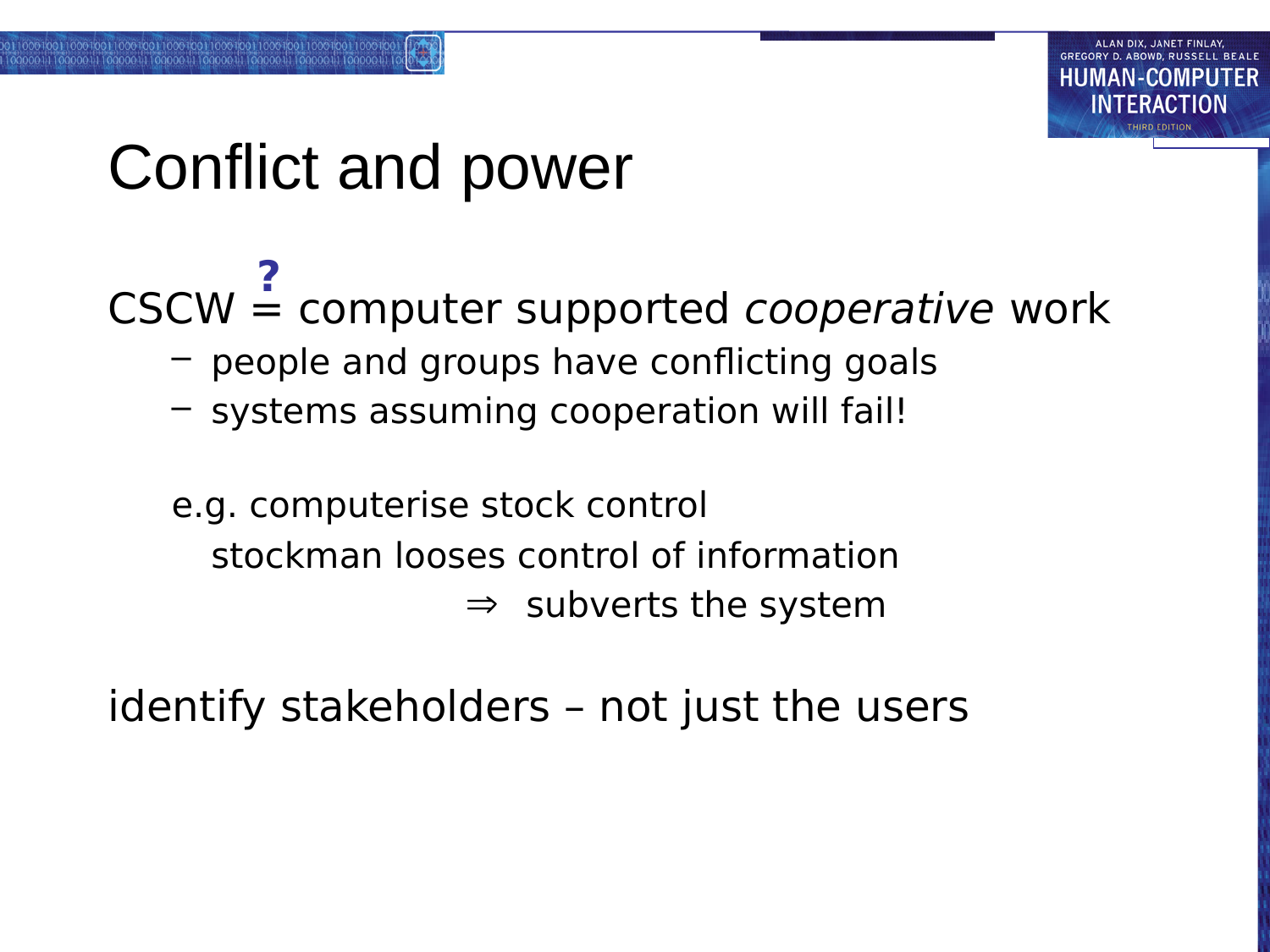

# Conflict and power
?
CSCW = computer supported cooperative work
people and groups have conflicting goals
systems assuming cooperation will fail!

e.g. computerise stock control
	stockman looses control of information
	 	⇒  subverts the system

identify stakeholders – not just the users